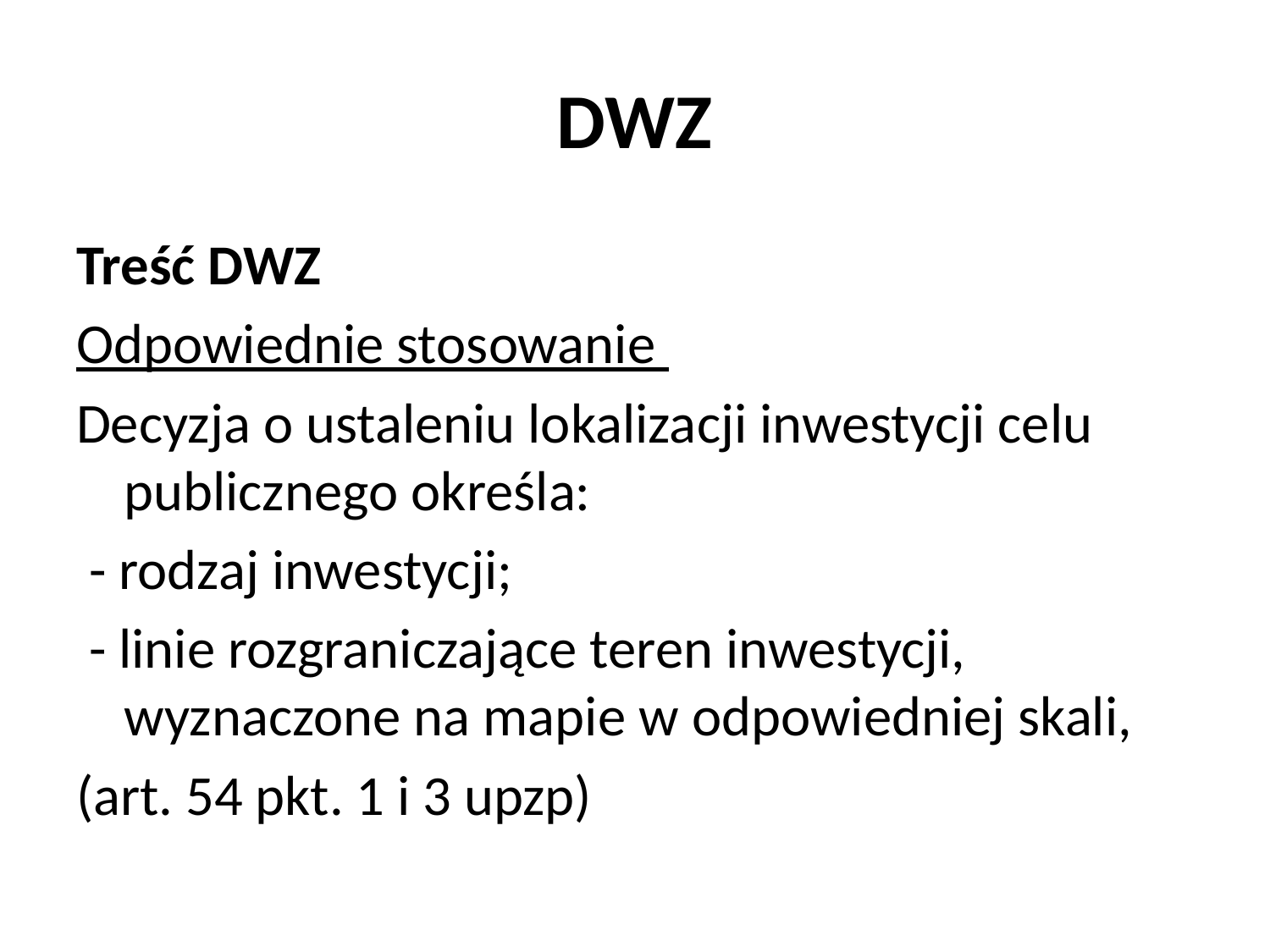

# DWZ
Treść DWZ
Odpowiednie stosowanie
Decyzja o ustaleniu lokalizacji inwestycji celu publicznego określa:
 - rodzaj inwestycji;
 - linie rozgraniczające teren inwestycji, wyznaczone na mapie w odpowiedniej skali,
(art. 54 pkt. 1 i 3 upzp)